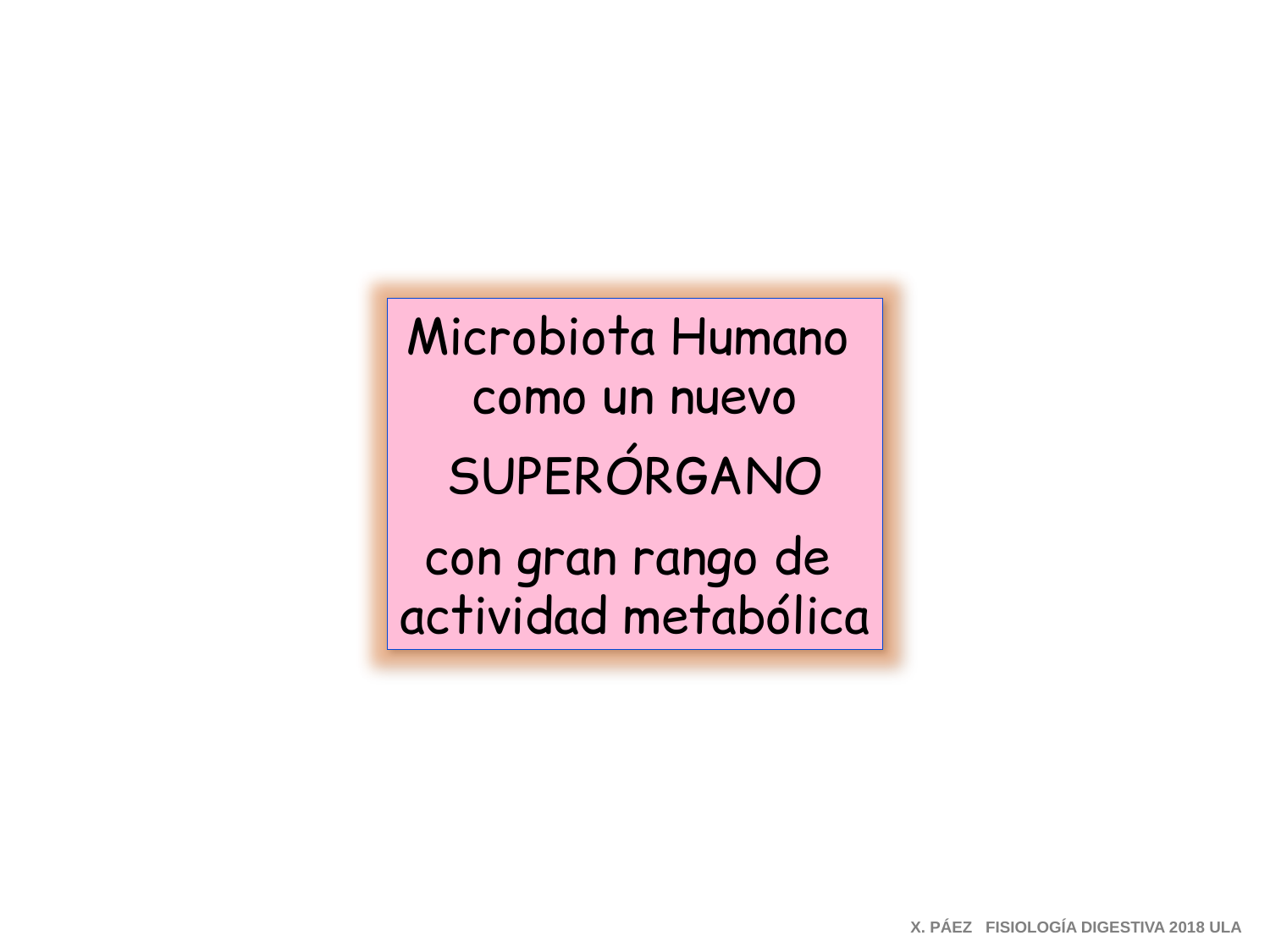

Microbiota Humano
como un nuevo

SUPERÓRGANO

con gran rango de
actividad metabólica
X. PÁEZ   FISIOLOGÍA DIGESTIVA 2018 ULA